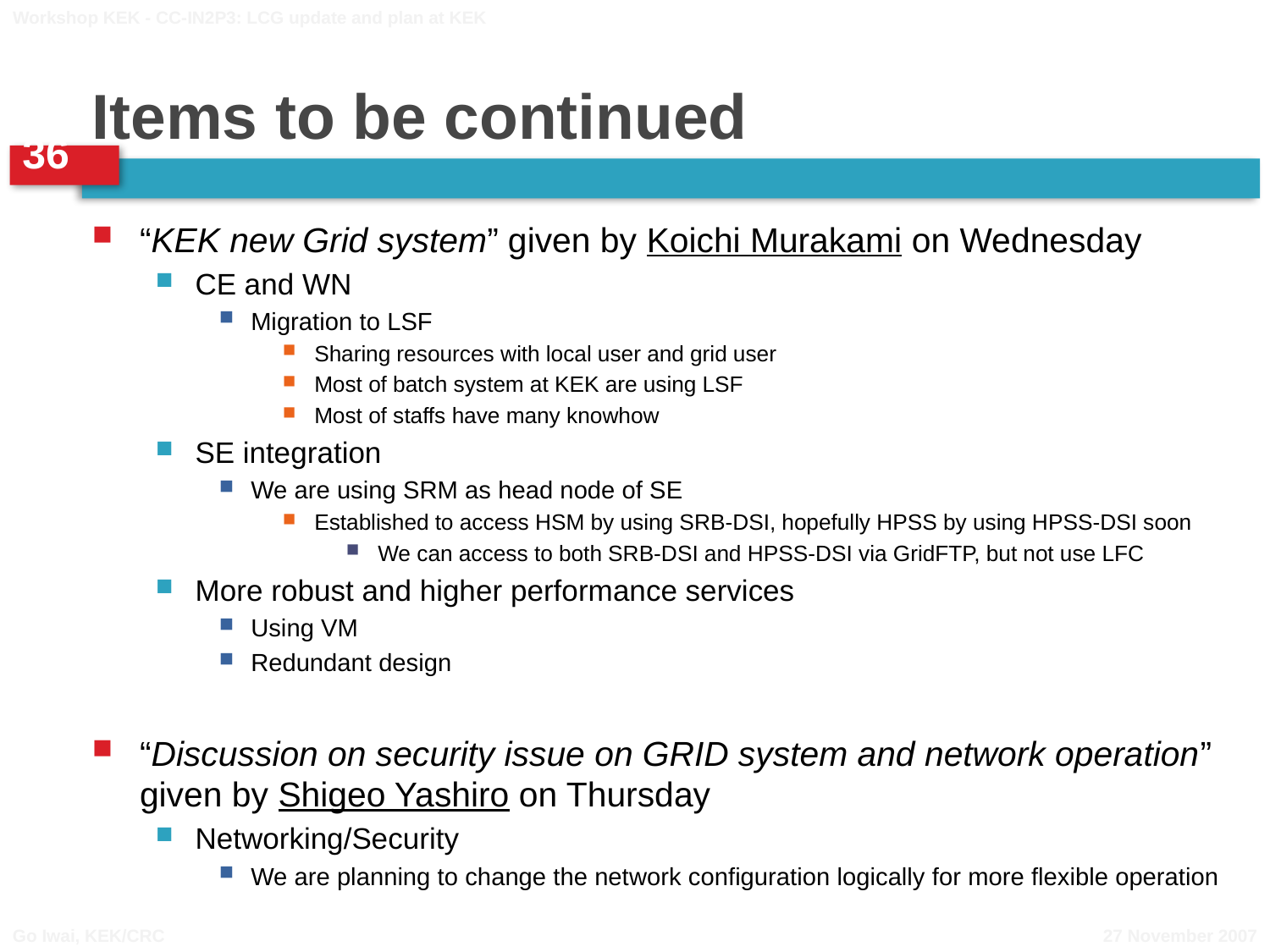

Workshop KEK - CC-IN2P3: LCG update and plan at KEK
# Items to be continued
“KEK new Grid system” given by Koichi Murakami on Wednesday
CE and WN
Migration to LSF
Sharing resources with local user and grid user
Most of batch system at KEK are using LSF
Most of staffs have many knowhow
SE integration
We are using SRM as head node of SE
Established to access HSM by using SRB-DSI, hopefully HPSS by using HPSS-DSI soon
We can access to both SRB-DSI and HPSS-DSI via GridFTP, but not use LFC
More robust and higher performance services
Using VM
Redundant design

“Discussion on security issue on GRID system and network operation” given by Shigeo Yashiro on Thursday
Networking/Security
We are planning to change the network configuration logically for more flexible operation
27 November 2007